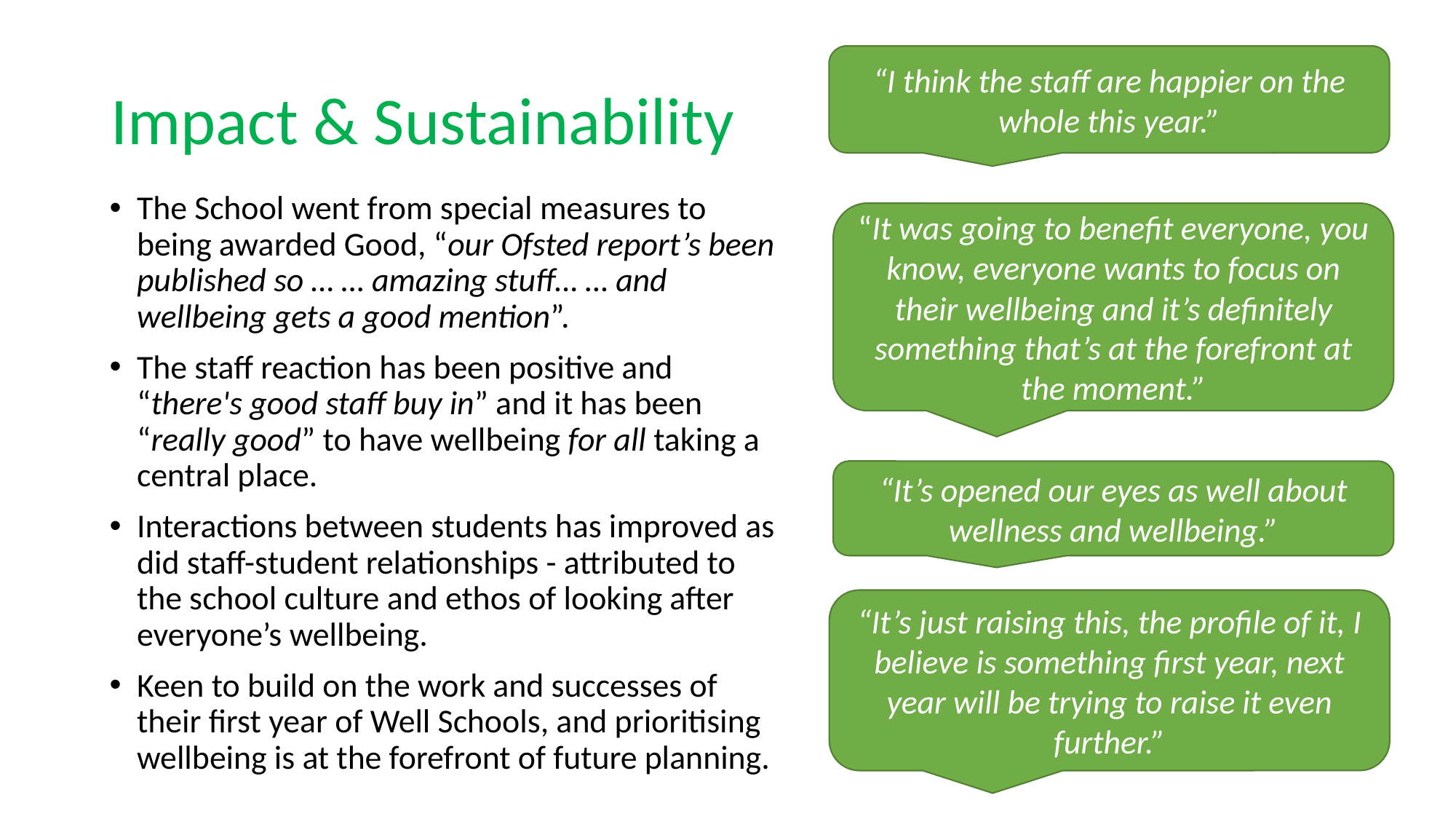

# Impact & Sustainability
“I think the staff are happier on the whole this year.”
The School went from special measures to being awarded Good, “our Ofsted report’s been published so … … amazing stuff… … and wellbeing gets a good mention”.
The staff reaction has been positive and “there's good staff buy in” and it has been “really good” to have wellbeing for all taking a central place.
Interactions between students has improved as did staff-student relationships - attributed to the school culture and ethos of looking after everyone’s wellbeing.
Keen to build on the work and successes of their first year of Well Schools, and prioritising wellbeing is at the forefront of future planning.

“It was going to benefit everyone, you know, everyone wants to focus on their wellbeing and it’s definitely something that’s at the forefront at the moment.”
“It’s opened our eyes as well about wellness and wellbeing.”
“It’s just raising this, the profile of it, I believe is something first year, next year will be trying to raise it even further.”